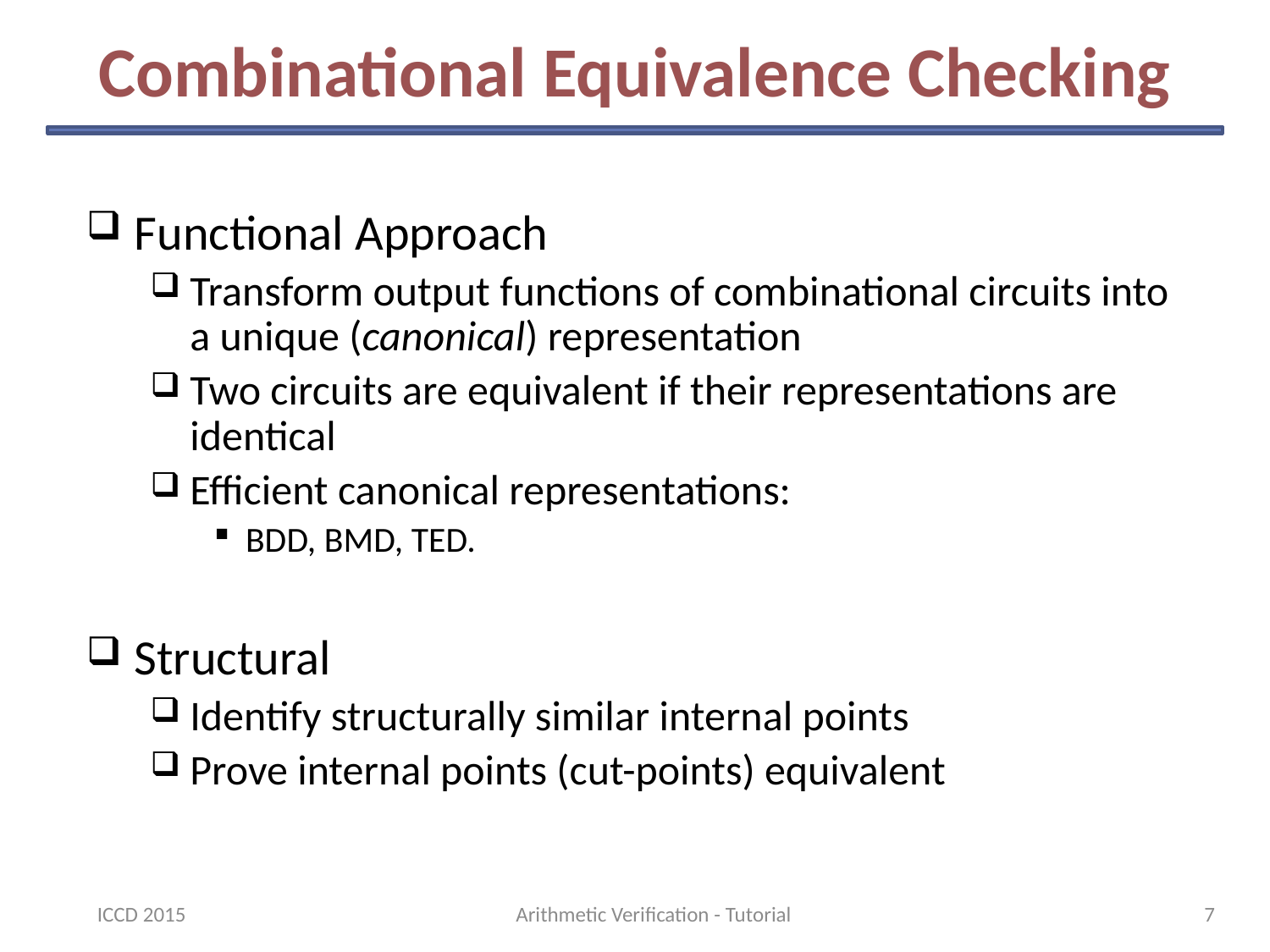

# Combinational Equivalence Checking
Functional Approach
Transform output functions of combinational circuits into a unique (canonical) representation
Two circuits are equivalent if their representations are identical
Efficient canonical representations:
BDD, BMD, TED.

Structural
Identify structurally similar internal points
Prove internal points (cut-points) equivalent
ICCD 2015
Arithmetic Verification - Tutorial
7